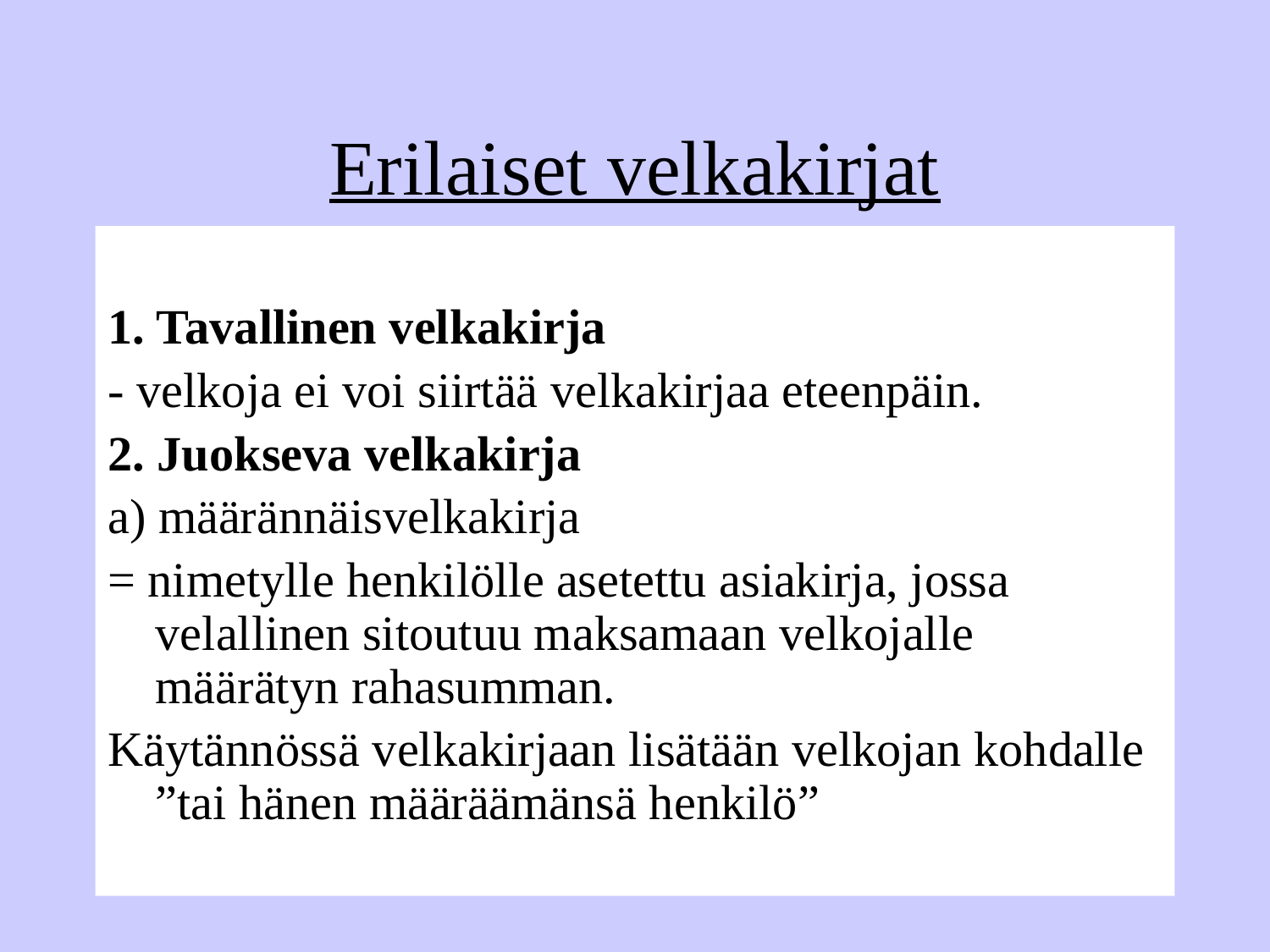

# Erilaiset velkakirjat

1. Tavallinen velkakirja
- velkoja ei voi siirtää velkakirjaa eteenpäin.
2. Juokseva velkakirja
a) määrännäisvelkakirja
= nimetylle henkilölle asetettu asiakirja, jossa velallinen sitoutuu maksamaan velkojalle määrätyn rahasumman.
Käytännössä velkakirjaan lisätään velkojan kohdalle ”tai hänen määräämänsä henkilö”